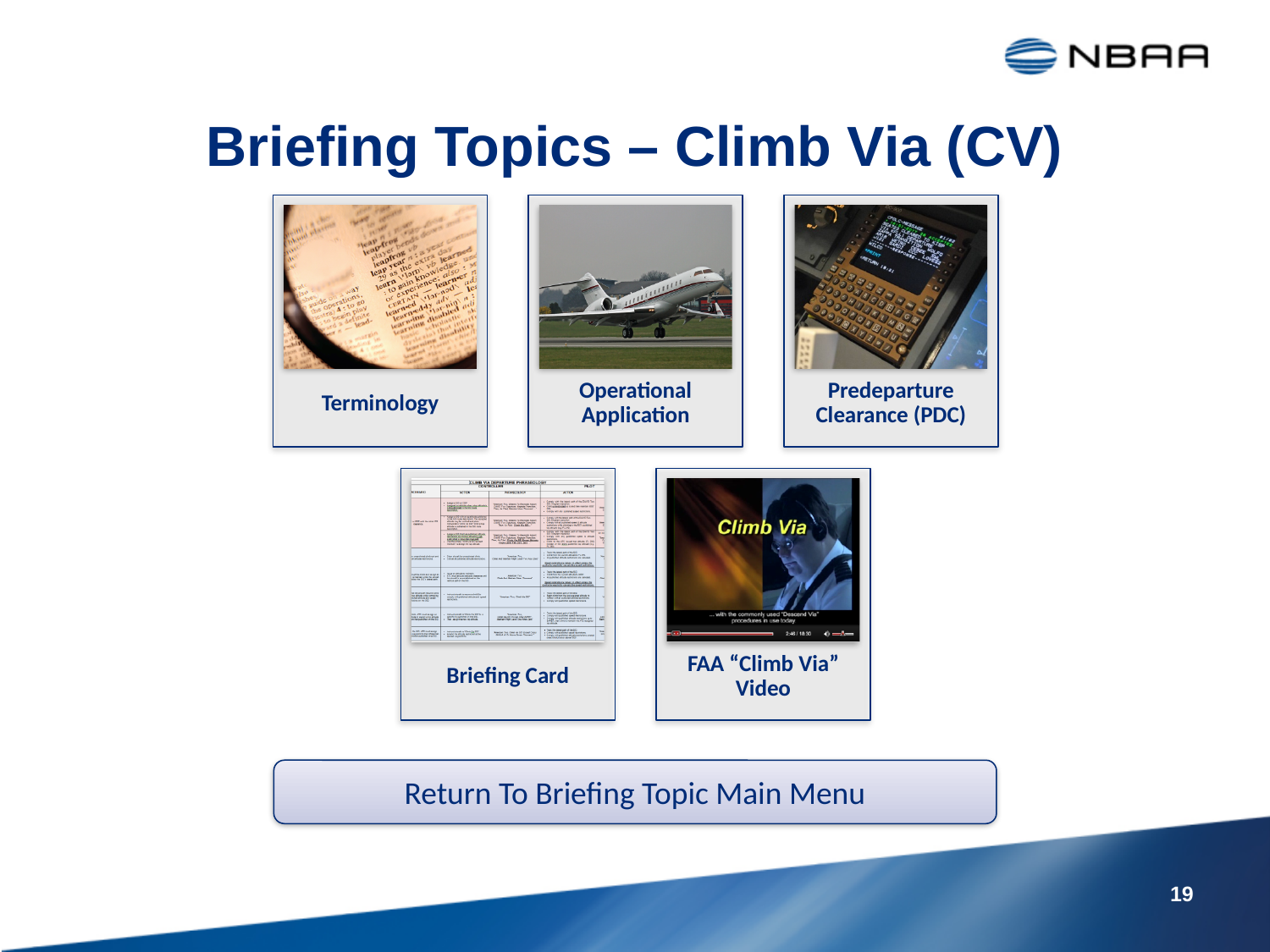

# Briefing Topics – Climb Via (CV)
Terminology
Operational Application
Predeparture Clearance (PDC)
Briefing Card
FAA “Climb Via” Video
Return To Briefing Topic Main Menu
19